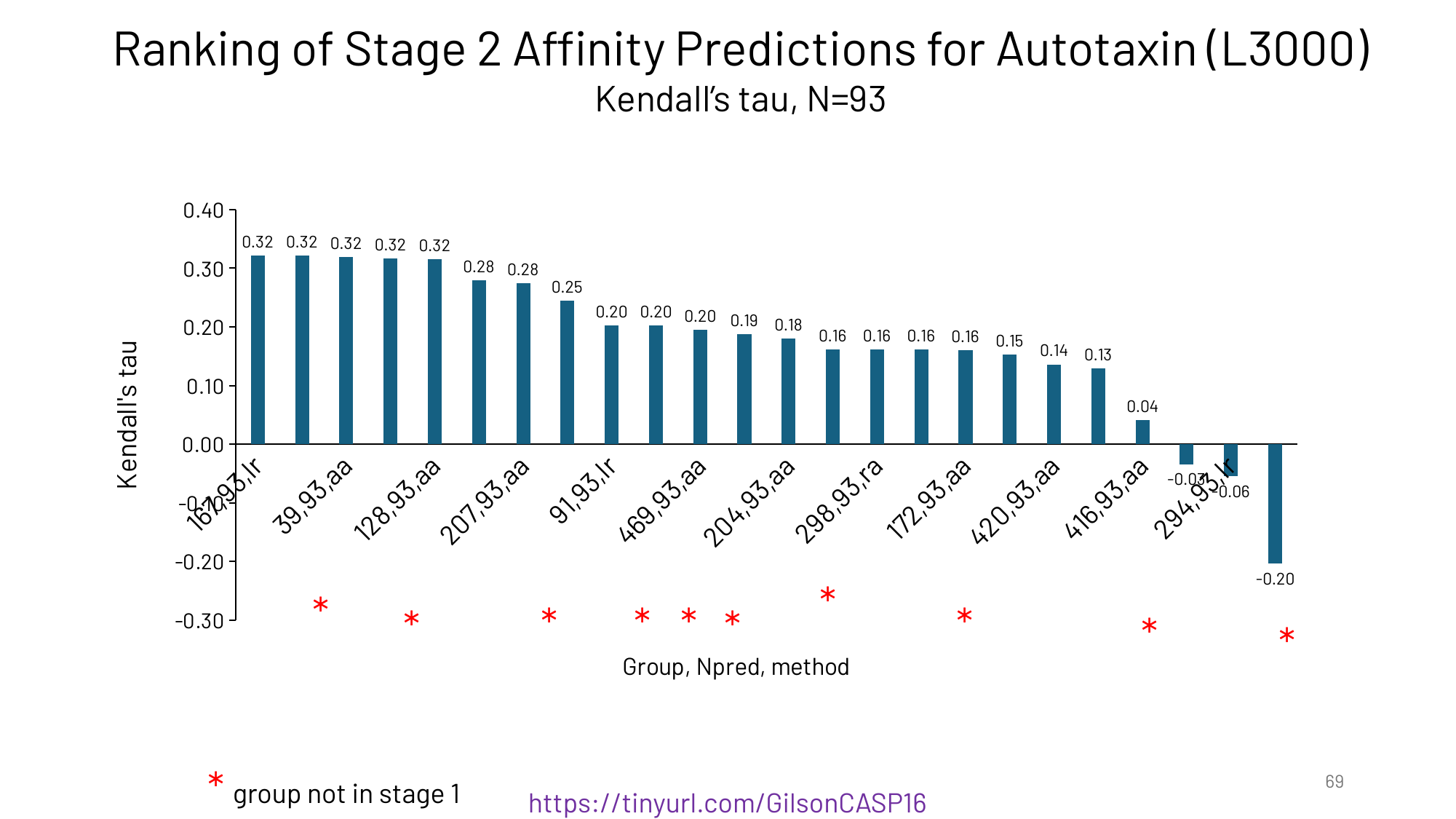

Ranking of Stage 2 Affinity Predictions for Autotaxin (L3000)
Kendall’s tau, N=93

### Chart

| Category |  |
|---|---|
| 167,93,lr | 0.322 |
| 450,93,lr | 0.322 |
| 39,93,aa | 0.319 |
| 408,93,aa | 0.317 |
| 128,93,aa | 0.316 |
| 16,93,aa | 0.279 |
| 207,93,aa | 0.275 |
| 353,93,aa | 0.245 |
| 91,93,lr | 0.203 |
| 237,93,aa | 0.203 |
| 469,93,aa | 0.195 |
| 295,93,aa | 0.188 |
| 204,93,aa | 0.18 |
| 18,93,aa | 0.162 |
| 298,93,ra | 0.162 |
| 386,93,ra | 0.162 |
| 172,93,aa | 0.16 |
| 262,93,aa | 0.153 |
| 420,93,aa | 0.136 |
| 164,93,aa | 0.129 |
| 416,93,aa | 0.041 |
| 432,93,lr | -0.034 |
| 294,93,lr | -0.055 |
| 227,93,aa | -0.204 |
*
*
*
*
*
*
*
*
*
*
* group not in stage 1
69